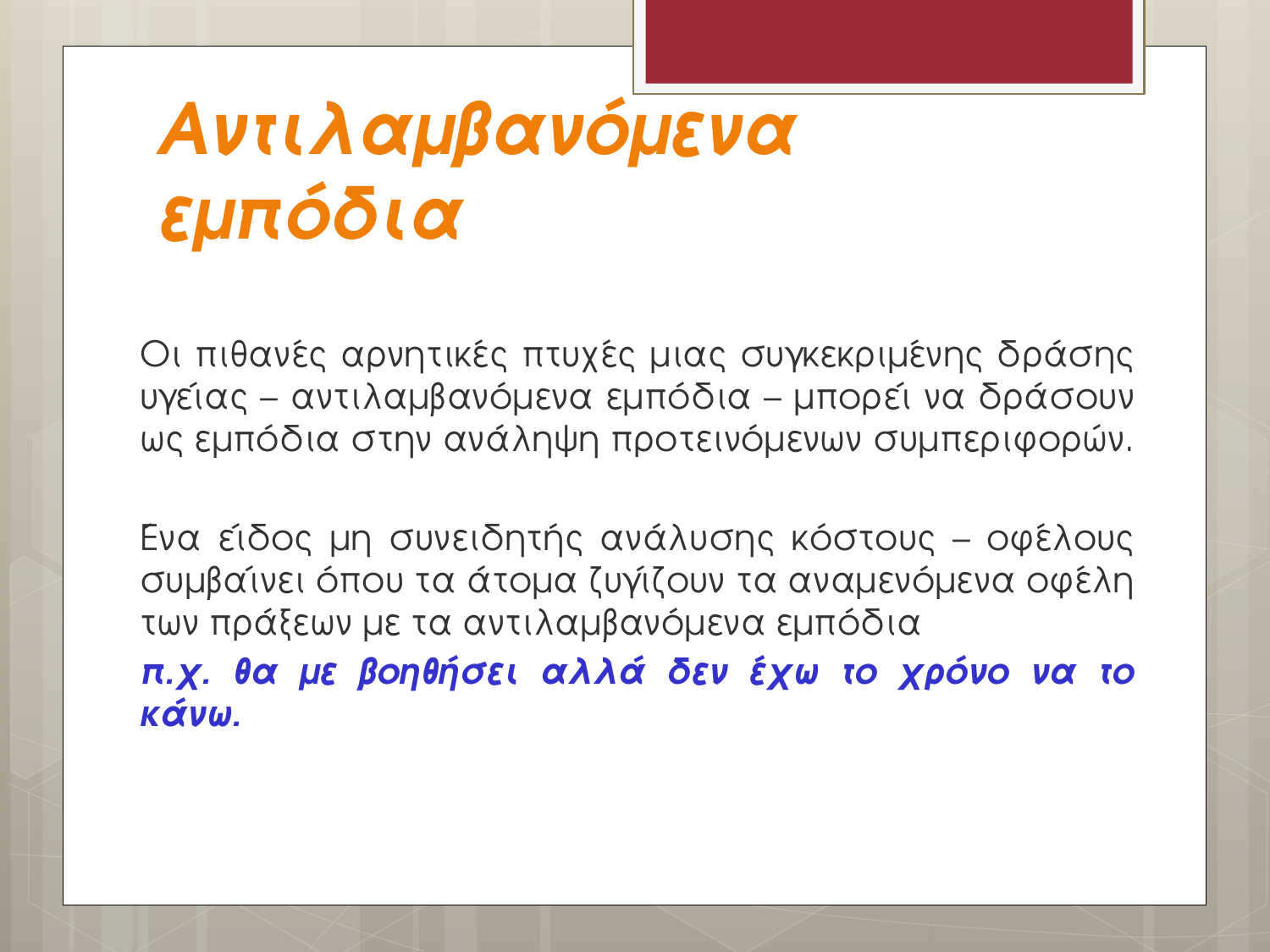

# Αντιλαμβανόμενα εμπόδια
Οι πιθανές αρνητικές πτυχές μιας συγκεκριμένης δράσης υγείας – αντιλαμβανόμενα εμπόδια – μπορεί να δράσουν ως εμπόδια στην ανάληψη προτεινόμενων συμπεριφορών.

Ένα είδος μη συνειδητής ανάλυσης κόστους – οφέλους συμβαίνει όπου τα άτομα ζυγίζουν τα αναμενόμενα οφέλη των πράξεων με τα αντιλαμβανόμενα εμπόδια
π.χ. θα με βοηθήσει αλλά δεν έχω το χρόνο να το κάνω.